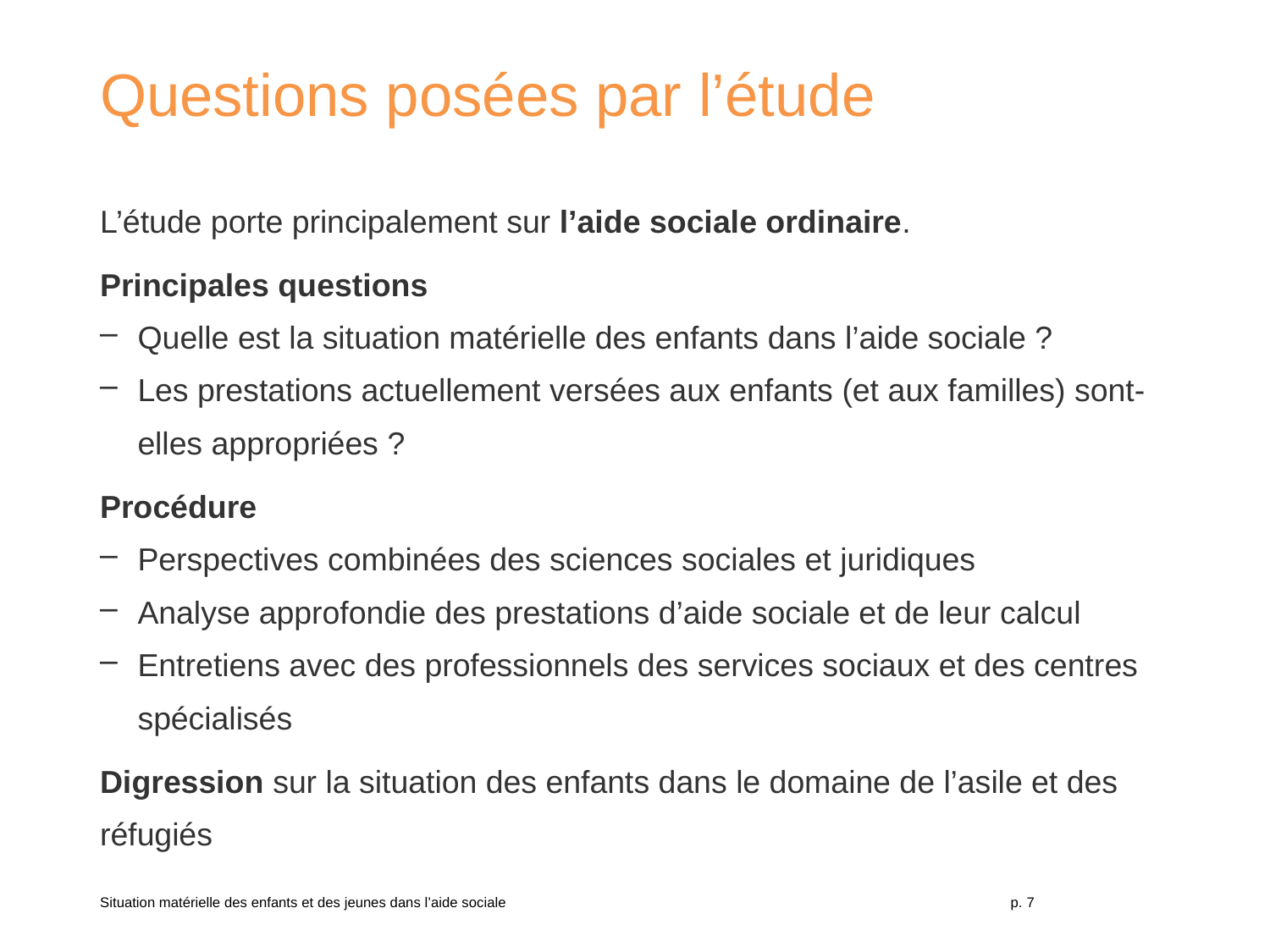

# Questions posées par l’étude
L’étude porte principalement sur l’aide sociale ordinaire.
Principales questions
Quelle est la situation matérielle des enfants dans l’aide sociale ?
Les prestations actuellement versées aux enfants (et aux familles) sont-elles appropriées ?
Procédure
Perspectives combinées des sciences sociales et juridiques
Analyse approfondie des prestations d’aide sociale et de leur calcul
Entretiens avec des professionnels des services sociaux et des centres spécialisés
Digression sur la situation des enfants dans le domaine de l’asile et des réfugiés